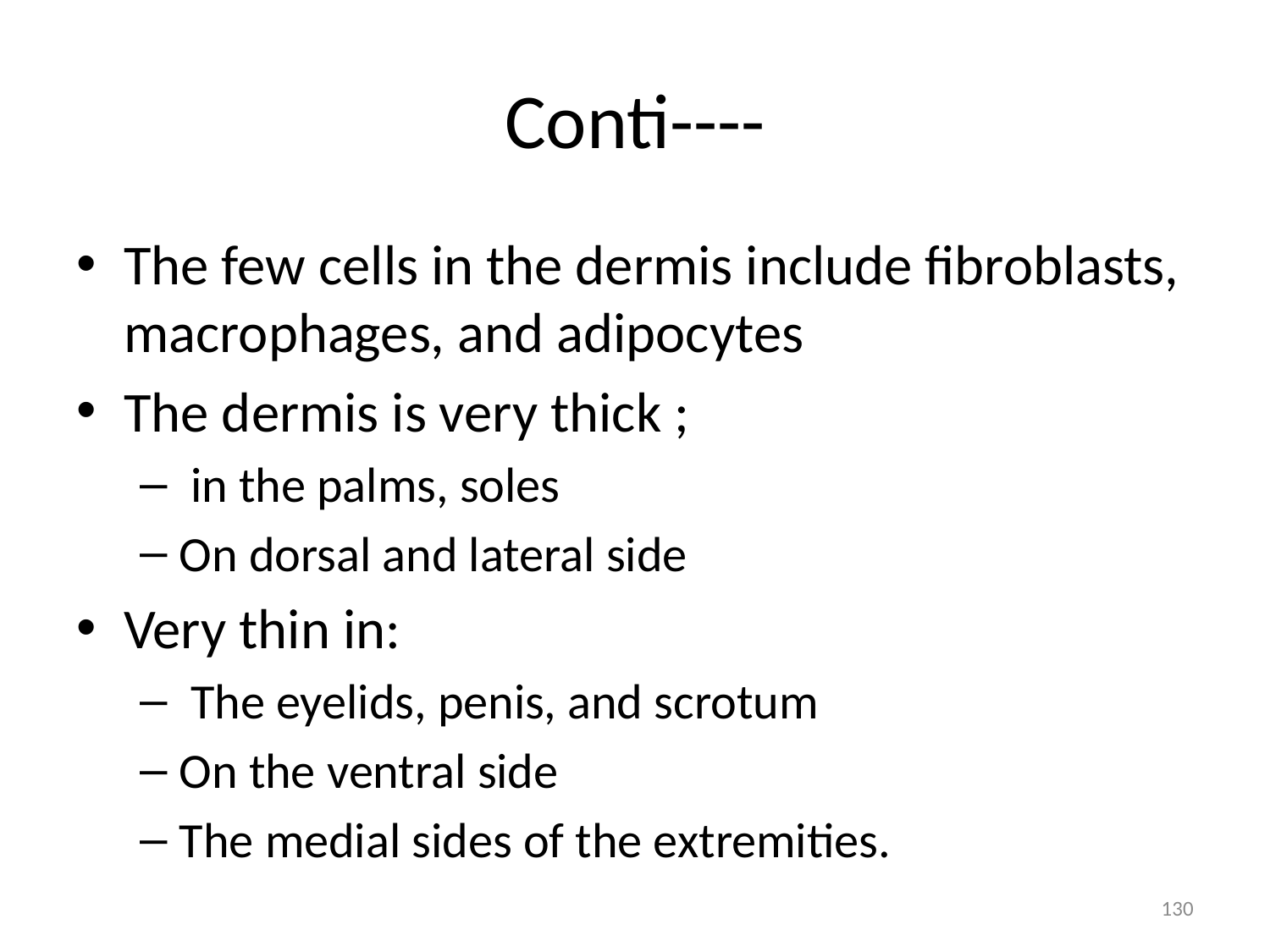

# Conti----
The few cells in the dermis include fibroblasts, macrophages, and adipocytes
The dermis is very thick ;
 in the palms, soles
On dorsal and lateral side
Very thin in:
 The eyelids, penis, and scrotum
On the ventral side
The medial sides of the extremities.
130